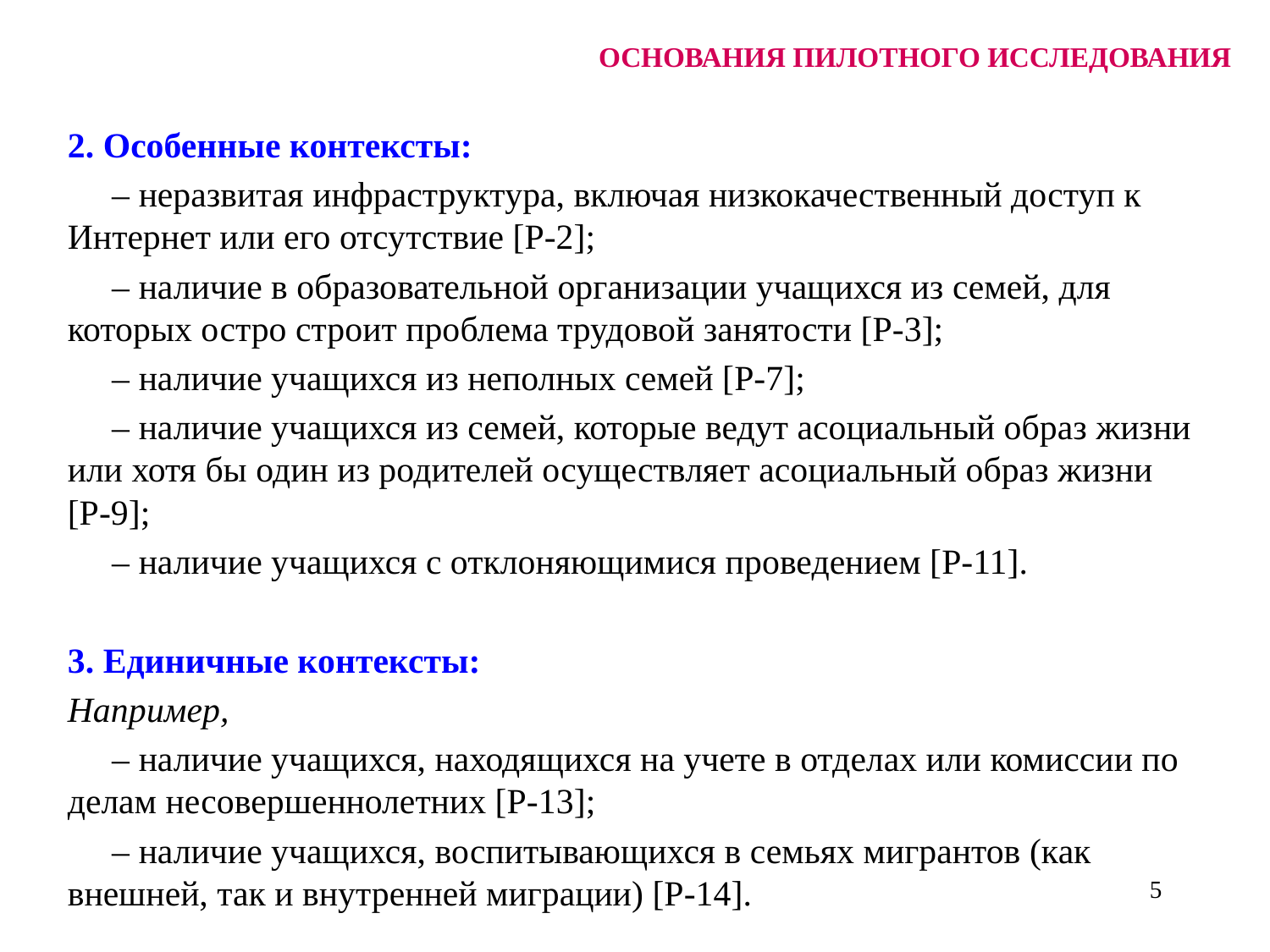

ОСНОВАНИЯ ПИЛОТНОГО ИССЛЕДОВАНИЯ
2. Особенные контексты:
     – неразвитая инфраструктура, включая низкокачественный доступ к Интернет или его отсутствие [P-2];
     – наличие в образовательной организации учащихся из семей, для которых остро строит проблема трудовой занятости [P-3];
     – наличие учащихся из неполных семей [P-7];
     – наличие учащихся из семей, которые ведут асоциальный образ жизни или хотя бы один из родителей осуществляет асоциальный образ жизни [P-9];
     – наличие учащихся с отклоняющимися проведением [P-11].

3. Единичные контексты:
Например,
     – наличие учащихся, находящихся на учете в отделах или комиссии по делам несовершеннолетних [P-13];
     – наличие учащихся, воспитывающихся в семьях мигрантов (как внешней, так и внутренней миграции) [P-14].

5